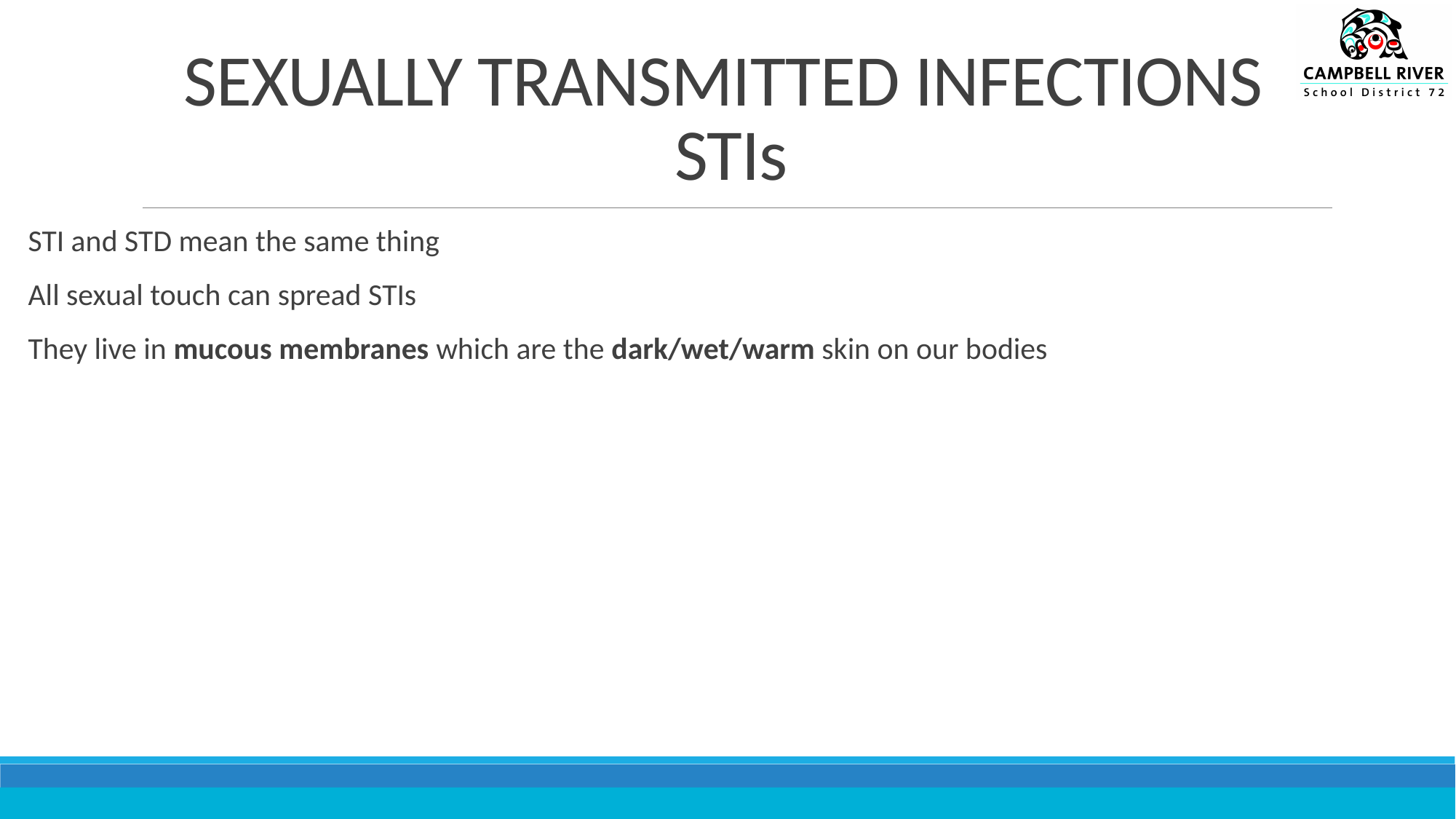

# SEXUALLY TRANSMITTED INFECTIONS
STIs
STI and STD mean the same thing
All sexual touch can spread STIs
They live in mucous membranes which are the dark/wet/warm skin on our bodies